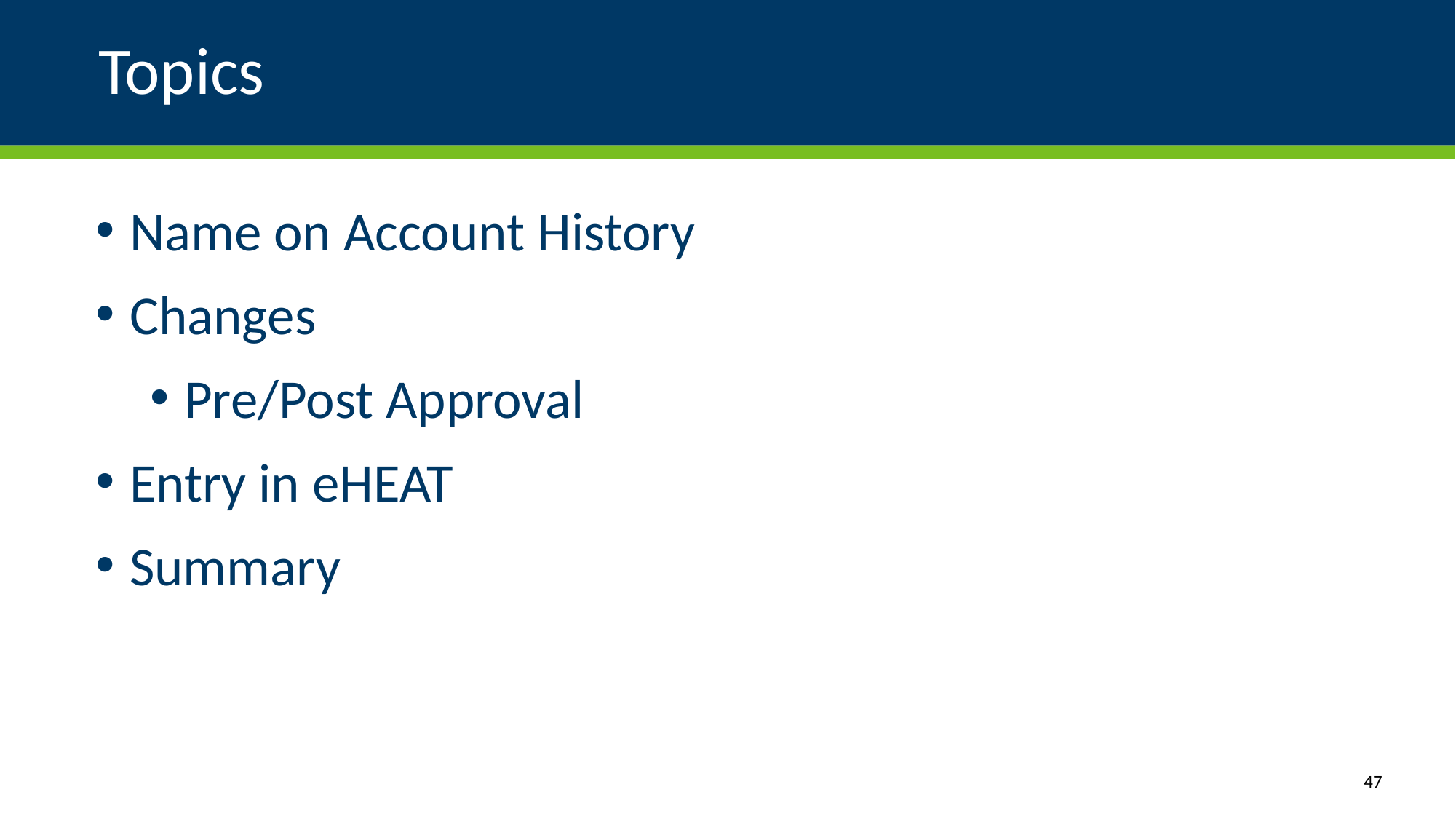

# Topics
Name on Account History
Changes
Pre/Post Approval
Entry in eHEAT
Summary

47